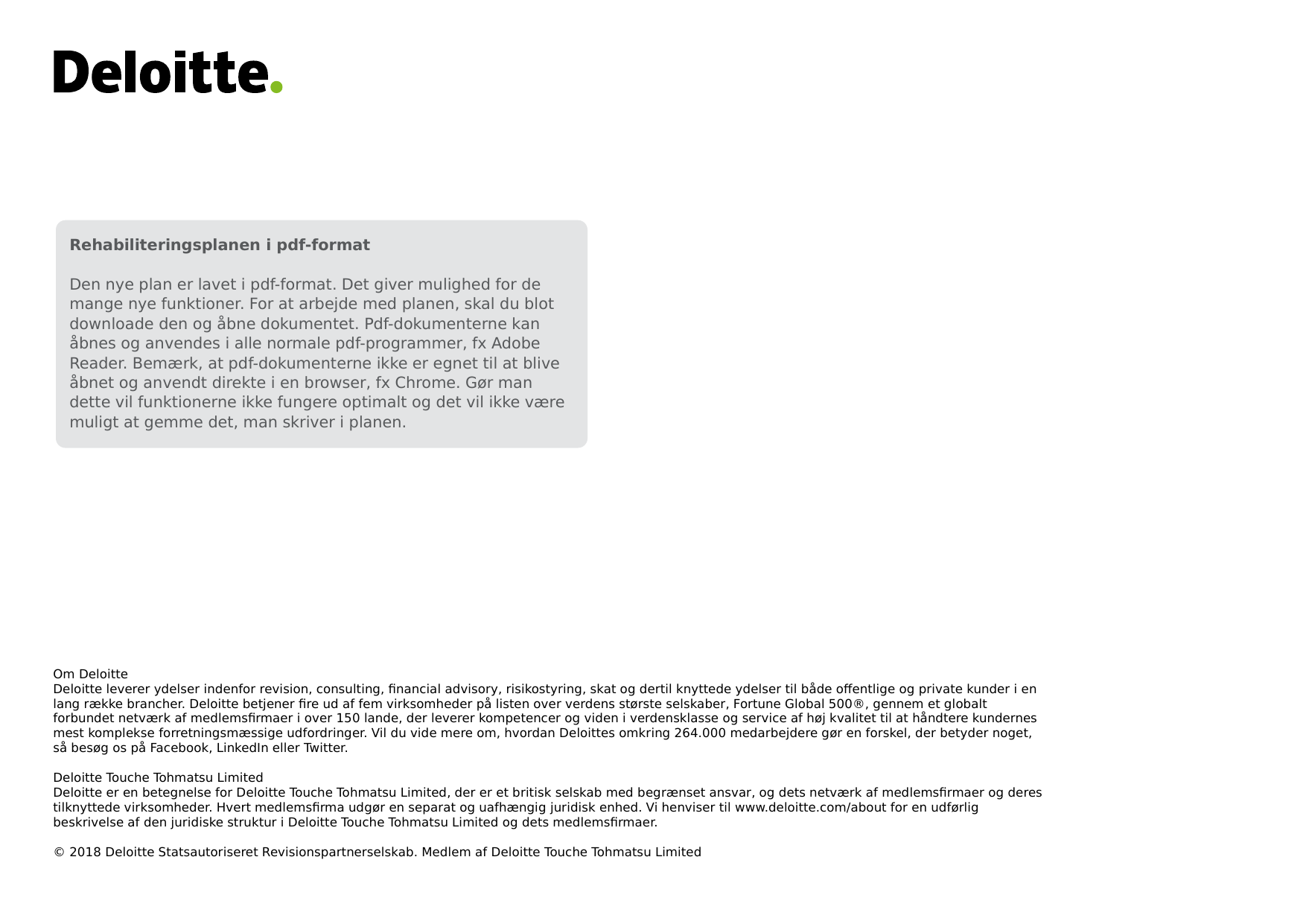

Rehabiliteringsplanen i pdf-format

Den nye plan er lavet i pdf-format. Det giver mulighed for de mange nye funktioner. For at arbejde med planen, skal du blot downloade den og åbne dokumentet. Pdf-dokumenterne kan åbnes og anvendes i alle normale pdf-programmer, fx Adobe Reader. Bemærk, at pdf-dokumenterne ikke er egnet til at blive åbnet og anvendt direkte i en browser, fx Chrome. Gør man dette vil funktionerne ikke fungere optimalt og det vil ikke være muligt at gemme det, man skriver i planen.